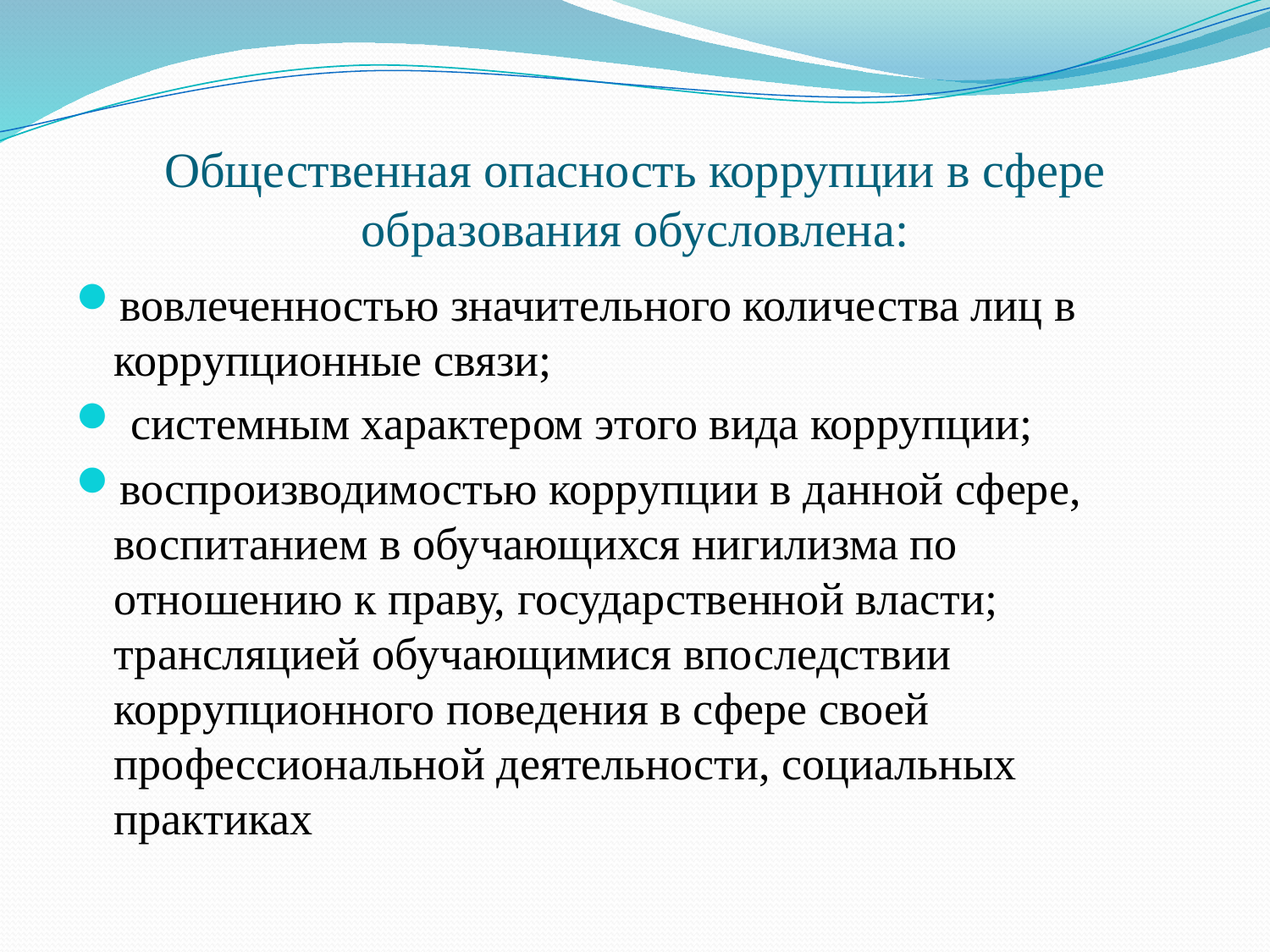

# Общественная опасность коррупции в сфере образования обусловлена:
вовлеченностью значительного количества лиц в коррупционные связи;
 системным характером этого вида коррупции;
воспроизводимостью коррупции в данной сфере,   воспитанием в обучающихся нигилизма по отношению к праву, государственной власти; трансляцией обучающимися впоследствии коррупционного поведения в сфере своей профессиональной деятельности, социальных практиках